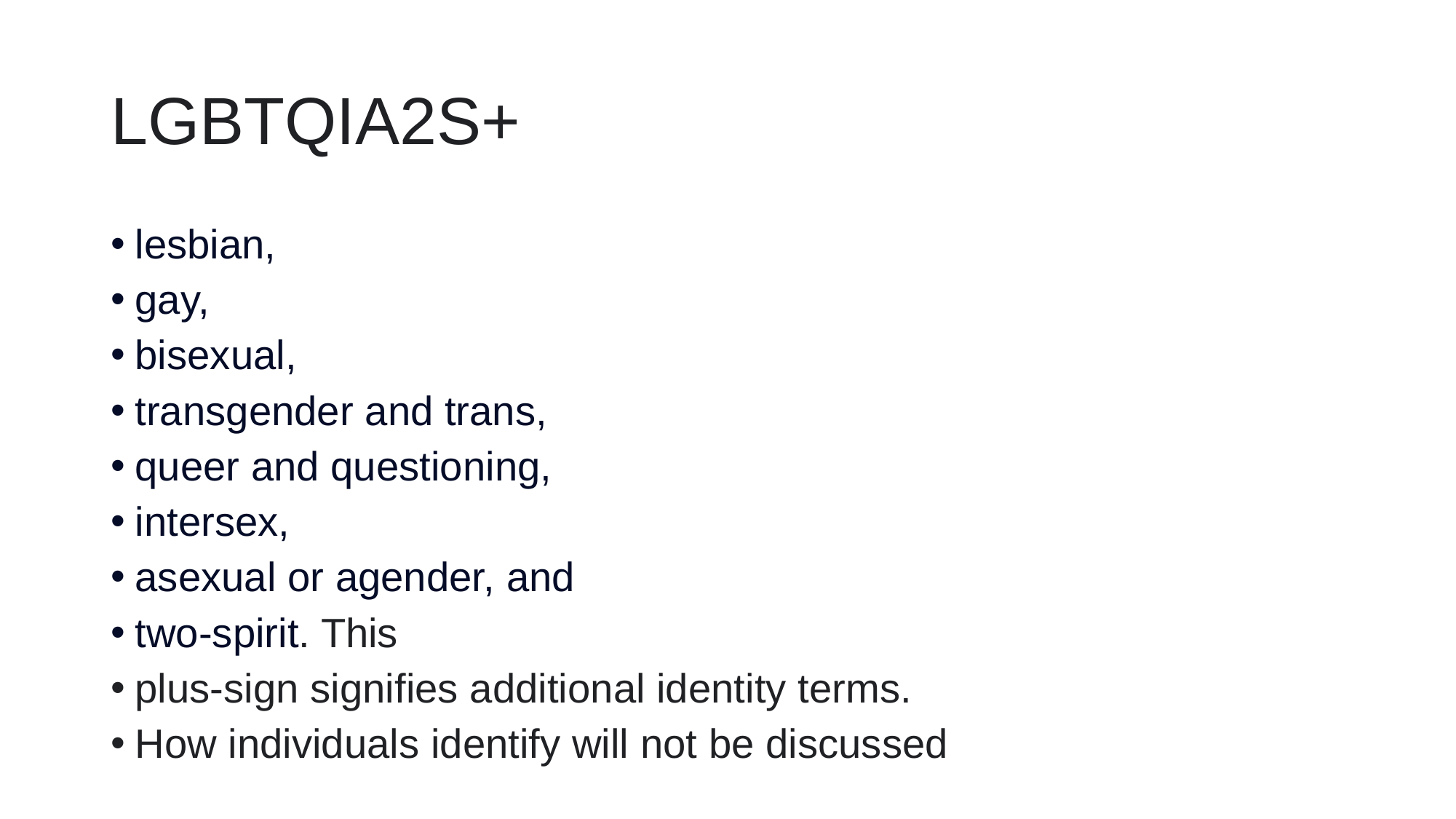

# LGBTQIA2S+
lesbian,
gay,
bisexual,
transgender and trans,
queer and questioning,
intersex,
asexual or agender, and
two-spirit. This
plus-sign signifies additional identity terms.
How individuals identify will not be discussed